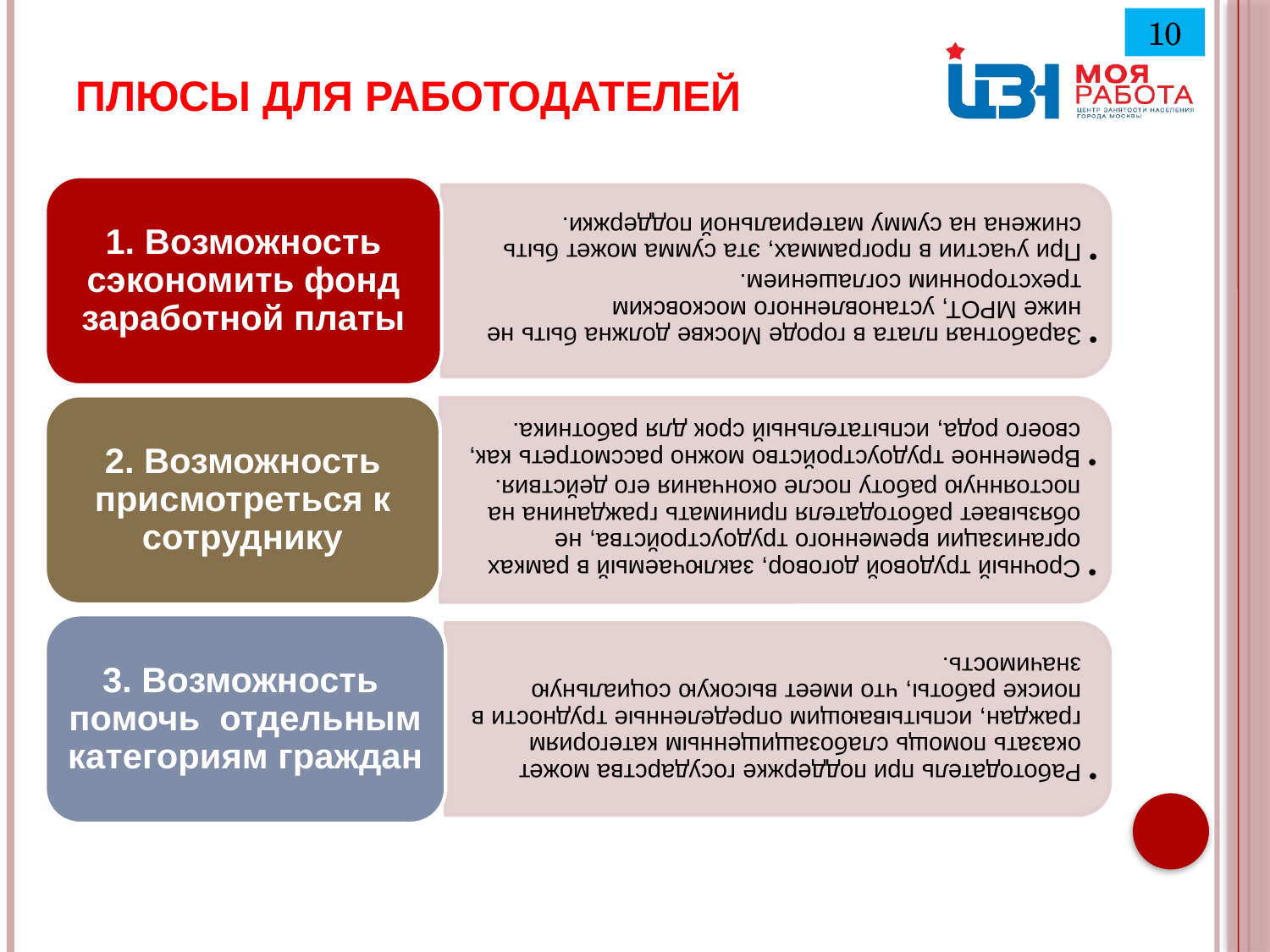

10
ПЛЮСЫ ДЛЯ РАБОТОДАТЕЛЕЙ
Заработная плата в городе Москве должна быть не ниже МРОТ, установленного московским трехсторонним соглашением.
При участии в программах, эта сумма может быть снижена на сумму материальной поддержки.
1. Возможность сэкономить фонд заработной платы
Срочный трудовой договор, заключаемый в рамках организации временного трудоустройства, не обязывает работодателя принимать гражданина на постоянную работу после окончания его действия.
Временное трудоустройство можно рассмотреть как, своего рода, испытательный срок для работника.
2. Возможность присмотреться к сотруднику
Работодатель при поддержке государства может оказать помощь слабозащищенным категориям граждан, испытывающим определенные трудности в поиске работы, что имеет высокую социальную значимость.
3. Возможность  помочь  отдельным категориям граждан